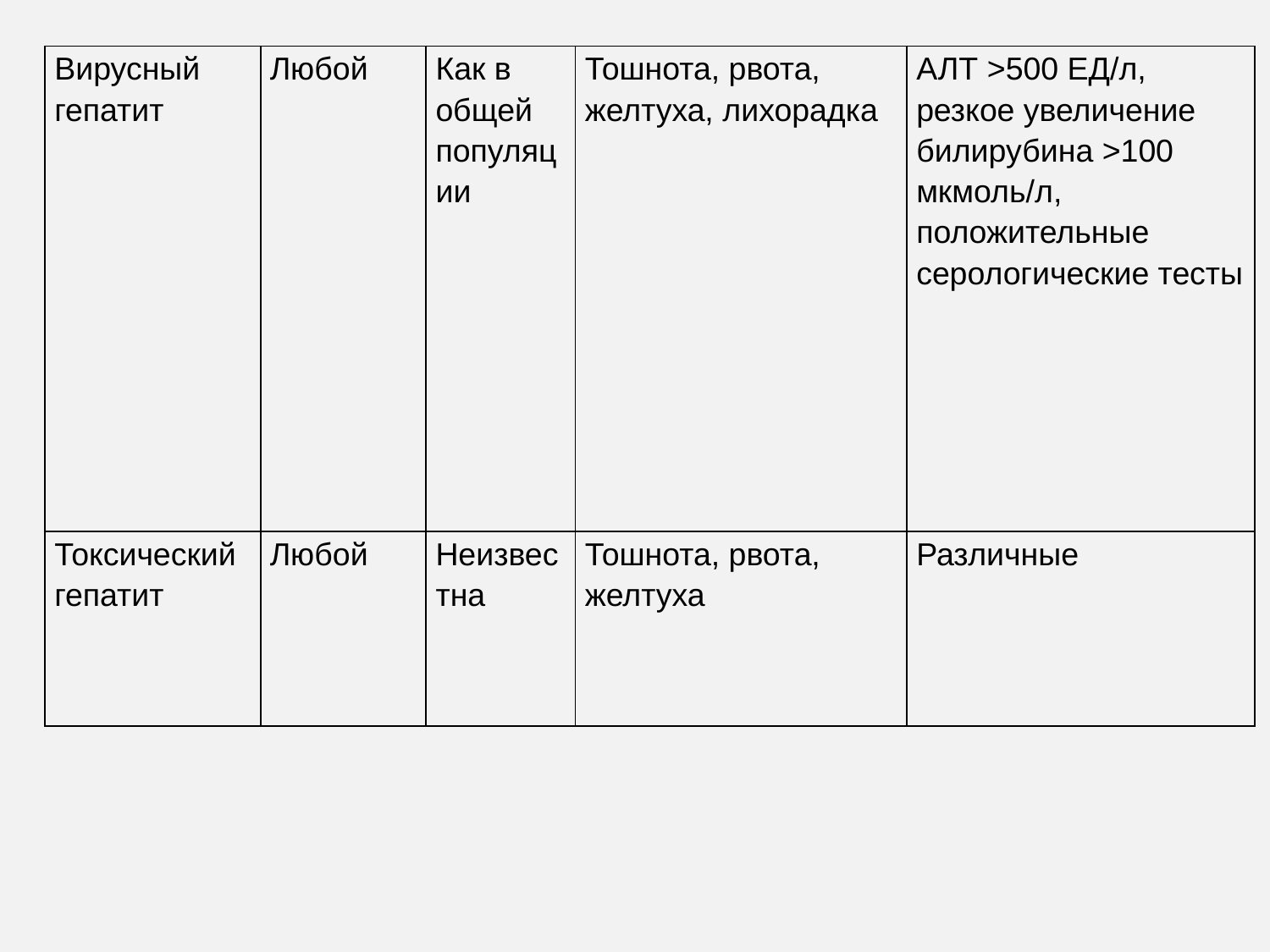

| Вирусный гепатит | Любой | Как в общей популяции | Тошнота, рвота, желтуха, лихорадка | АЛТ >500 ЕД/л, резкое увеличение билирубина >100 мкмоль/л, положительные серологические тесты |
| --- | --- | --- | --- | --- |
| Токсический гепатит | Любой | Неизвестна | Тошнота, рвота, желтуха | Различные |